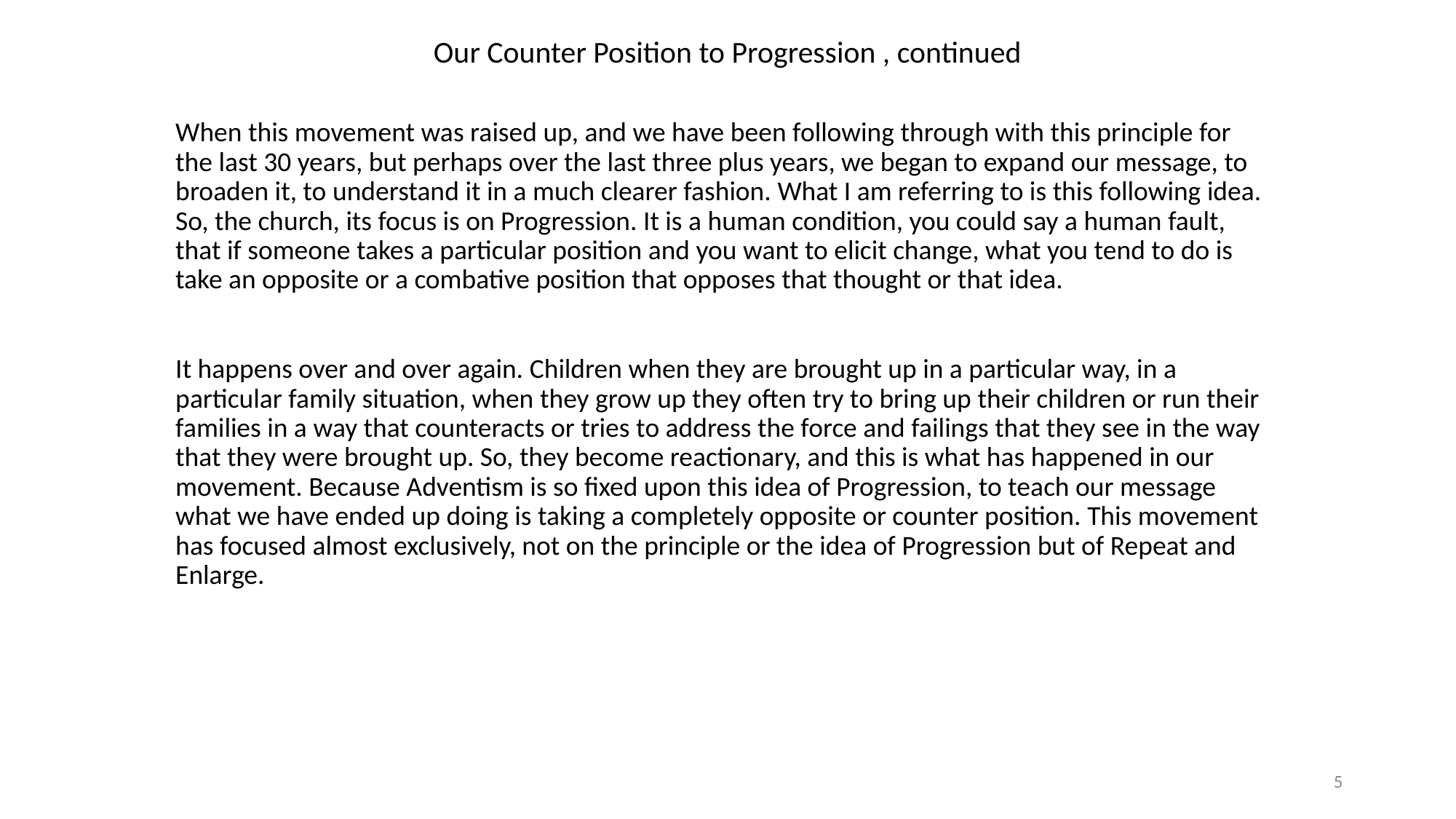

# Our Counter Position to Progression , continued
When this movement was raised up, and we have been following through with this principle for the last 30 years, but perhaps over the last three plus years, we began to expand our message, to broaden it, to understand it in a much clearer fashion. What I am referring to is this following idea. So, the church, its focus is on Progression. It is a human condition, you could say a human fault, that if someone takes a particular position and you want to elicit change, what you tend to do is take an opposite or a combative position that opposes that thought or that idea.

It happens over and over again. Children when they are brought up in a particular way, in a particular family situation, when they grow up they often try to bring up their children or run their families in a way that counteracts or tries to address the force and failings that they see in the way that they were brought up. So, they become reactionary, and this is what has happened in our movement. Because Adventism is so fixed upon this idea of Progression, to teach our message what we have ended up doing is taking a completely opposite or counter position. This movement has focused almost exclusively, not on the principle or the idea of Progression but of Repeat and Enlarge.
5